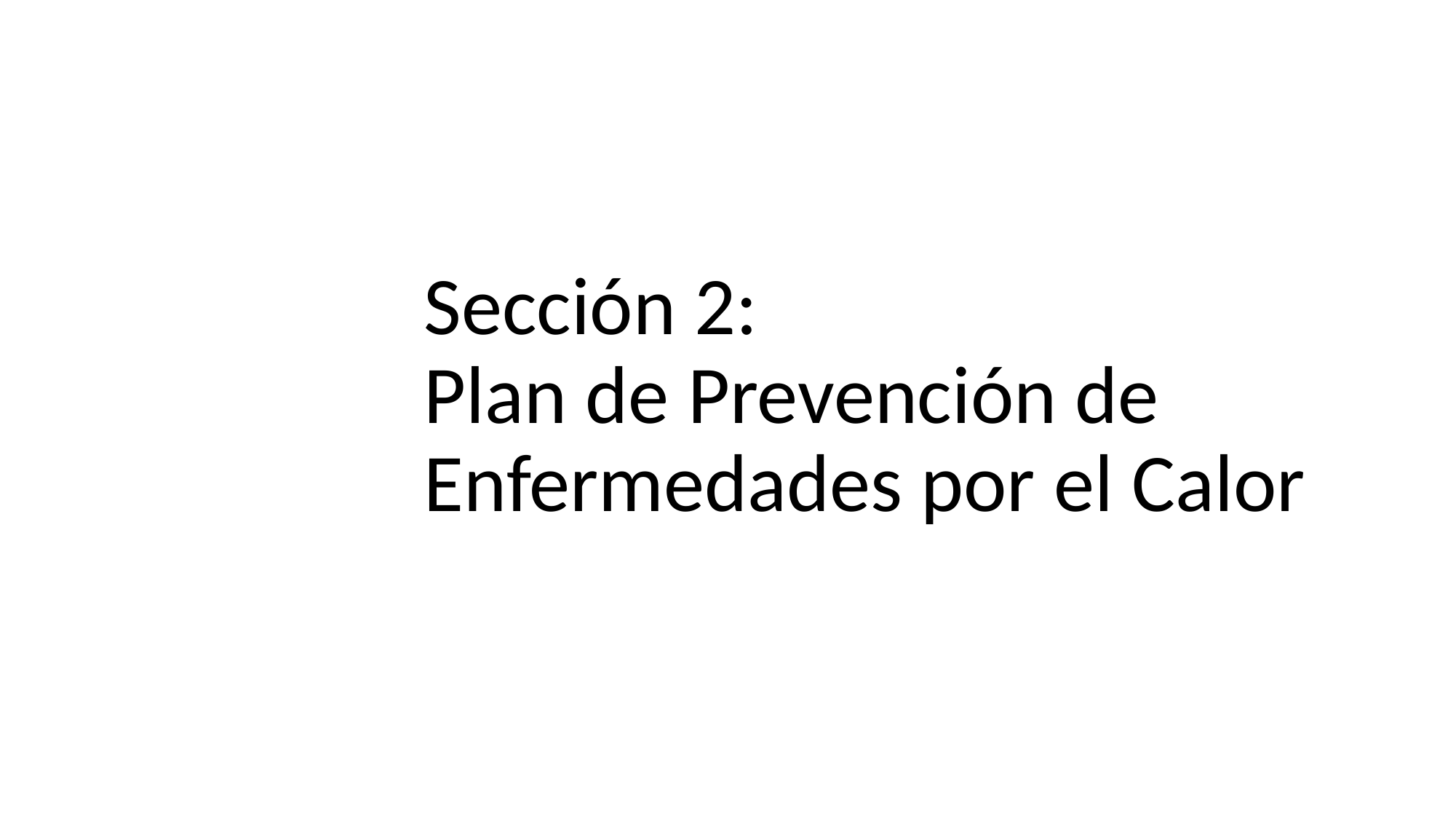

# Sección 2: Plan de Prevención de Enfermedades por el Calor